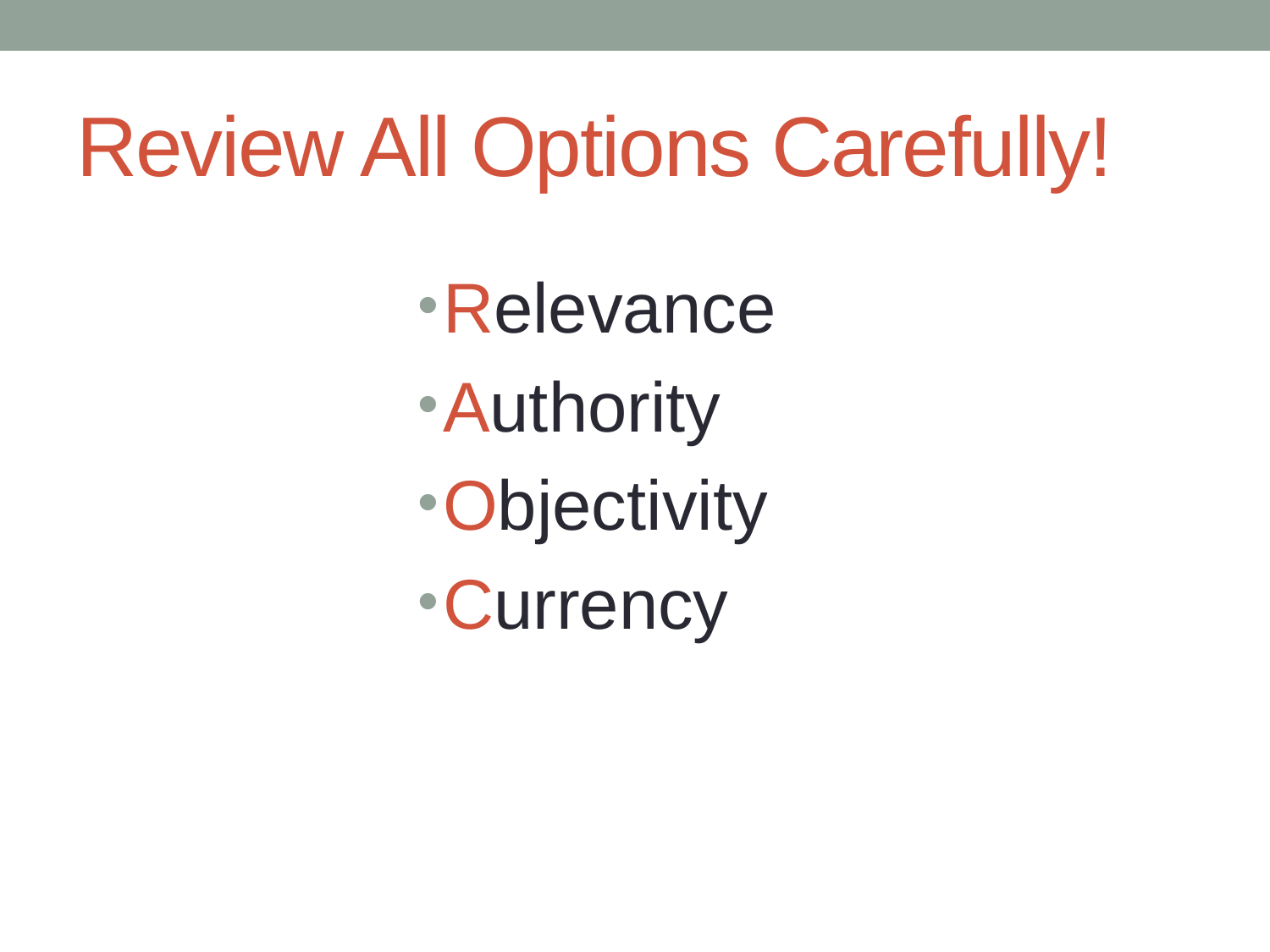

# Review All Options Carefully!
Relevance
Authority
Objectivity
Currency